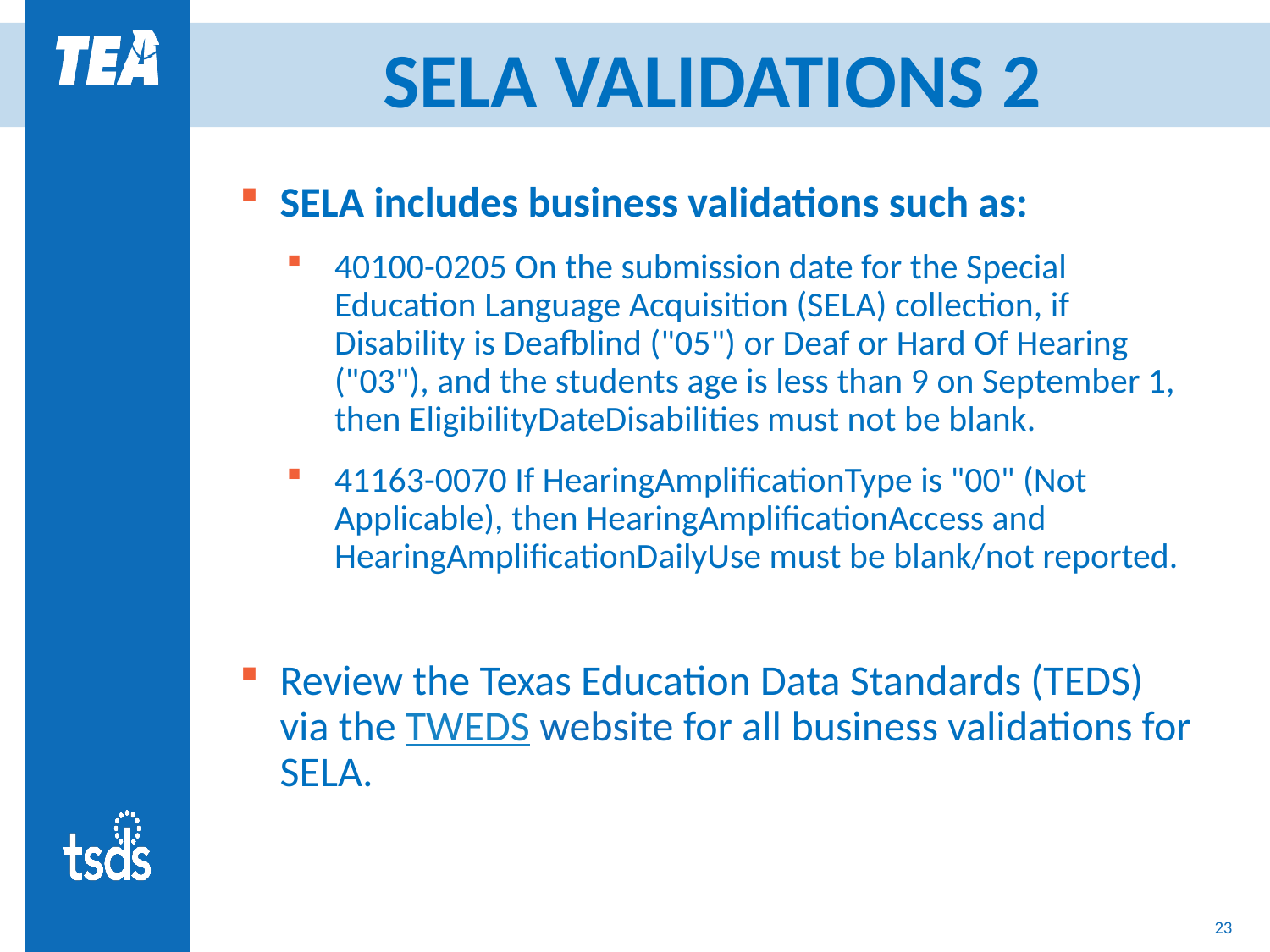

# SELA VALIDATIONS 2
SELA includes business validations such as:
40100-0205 On the submission date for the Special Education Language Acquisition (SELA) collection, if Disability is Deafblind ("05") or Deaf or Hard Of Hearing ("03"), and the students age is less than 9 on September 1, then EligibilityDateDisabilities must not be blank.
41163-0070 If HearingAmplificationType is "00" (Not Applicable), then HearingAmplificationAccess and HearingAmplificationDailyUse must be blank/not reported.

Review the Texas Education Data Standards (TEDS) via the TWEDS website for all business validations for SELA.
23